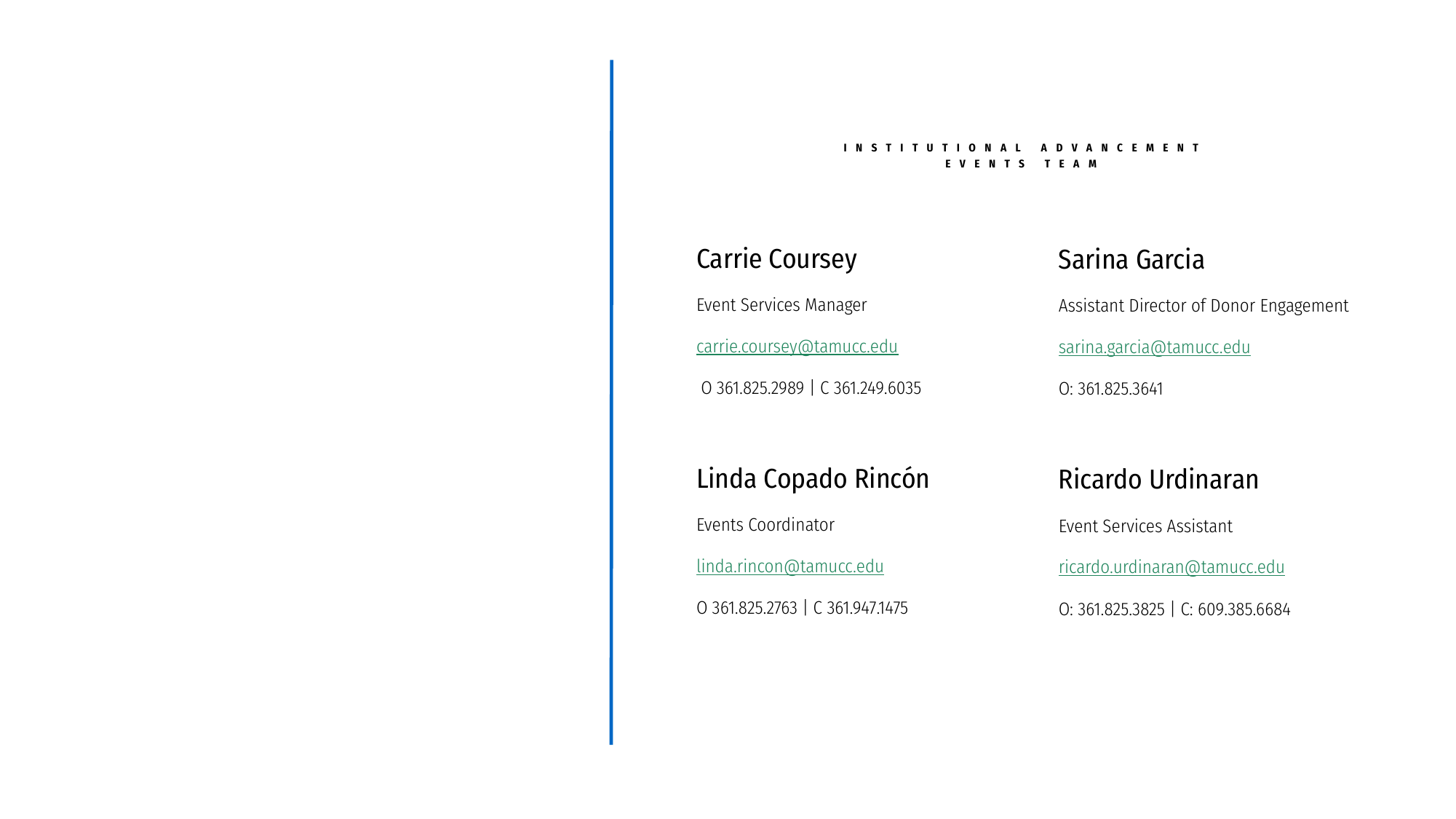

# institutional Advancement Events team
Sarina Garcia
Assistant Director of Donor Engagement
sarina.garcia@tamucc.edu
O: 361.825.3641

Ricardo Urdinaran
Event Services Assistant
ricardo.urdinaran@tamucc.edu
O: 361.825.3825 | C: 609.385.6684

Carrie Coursey
Event Services Manager
carrie.coursey@tamucc.edu
 O 361.825.2989 | C 361.249.6035

Linda Copado Rincón
Events Coordinator
linda.rincon@tamucc.edu
O 361.825.2763 | C 361.947.1475